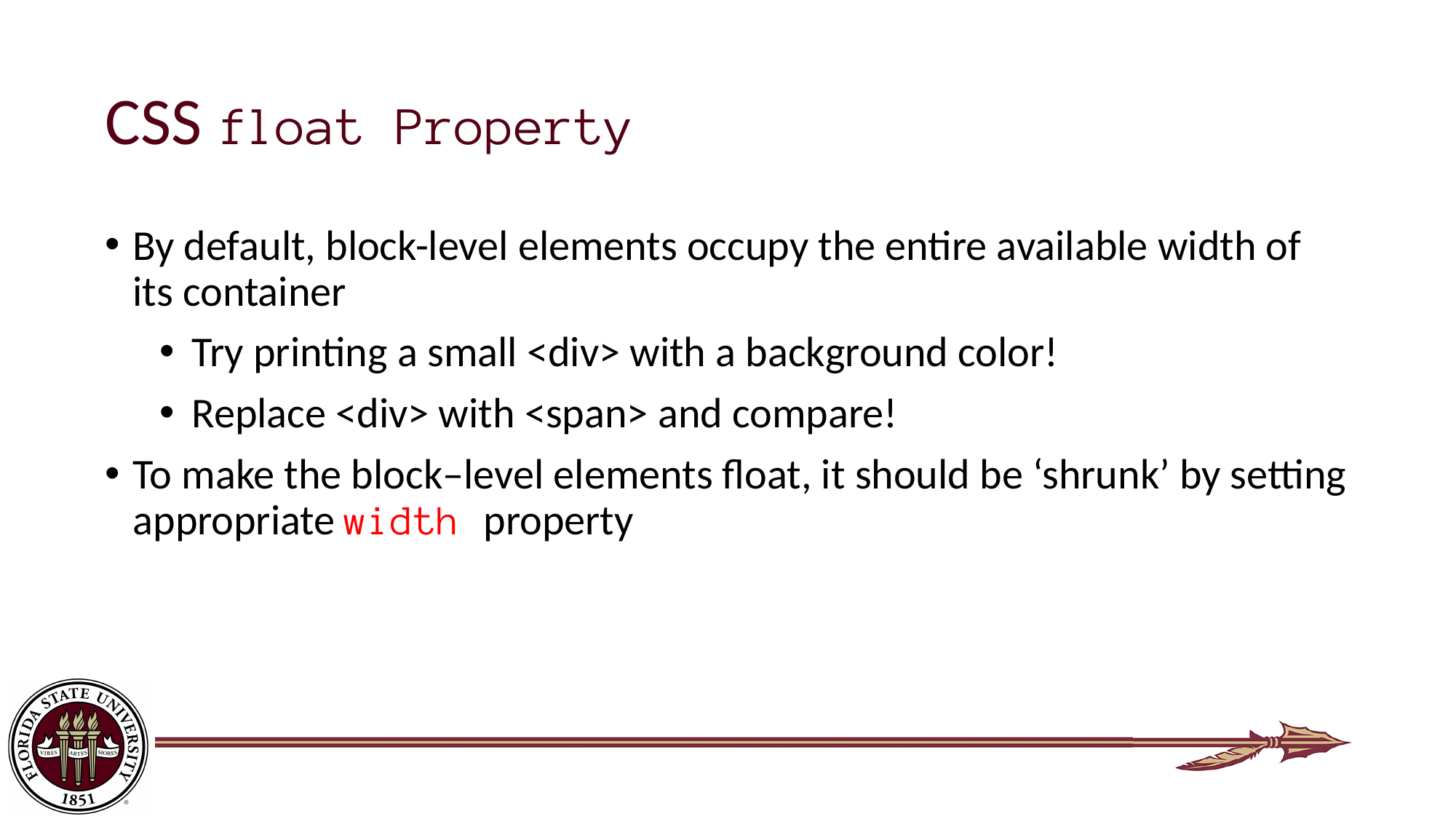

# CSS float Property
By default, block-level elements occupy the entire available width of its container
Try printing a small <div> with a background color!
Replace <div> with <span> and compare!
To make the block–level elements float, it should be ‘shrunk’ by setting appropriate width property